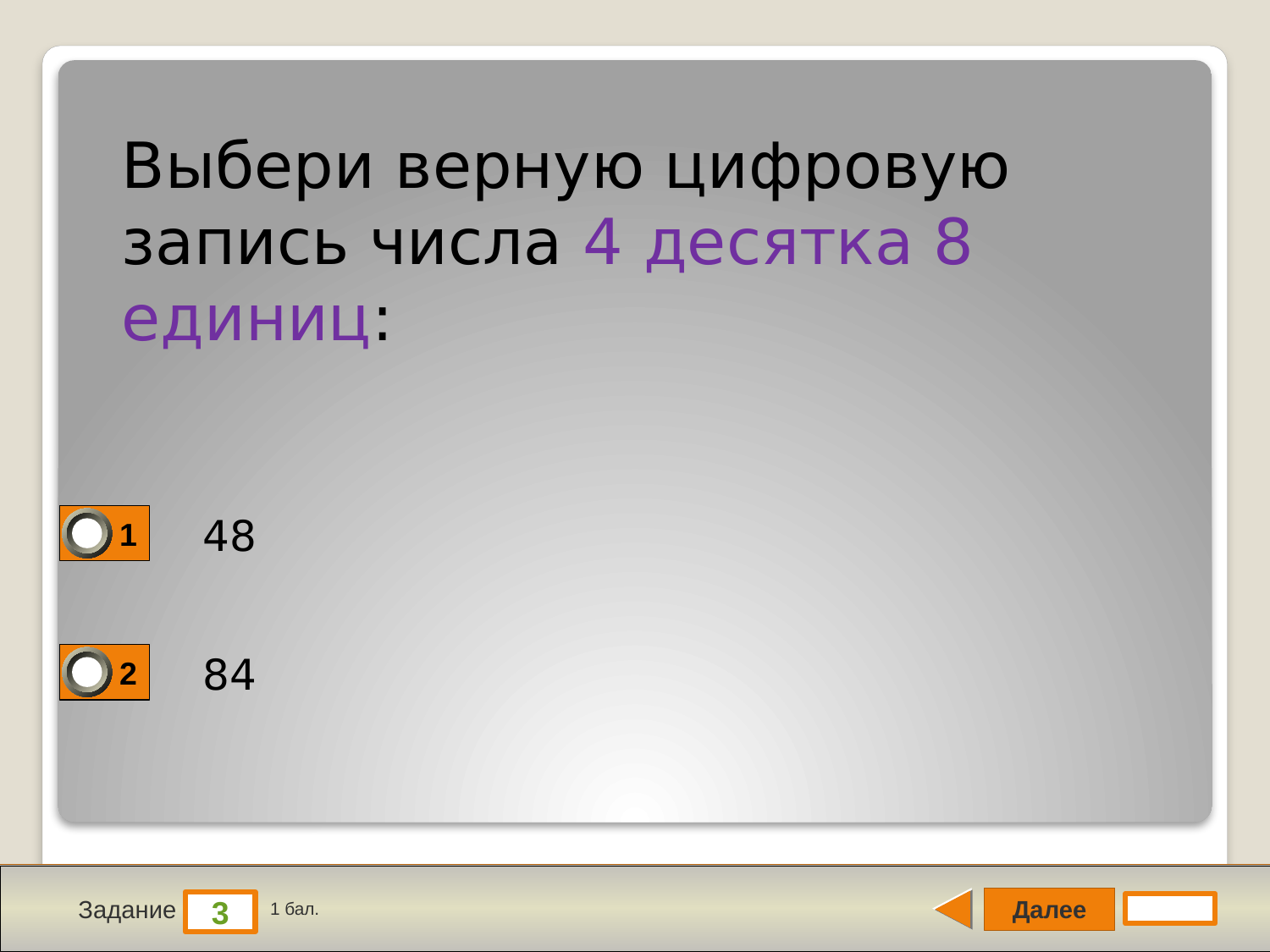

# Выбери верную цифровую запись числа 4 десятка 8 единиц:
48
1

84
2

Далее
3
Задание

1 бал.